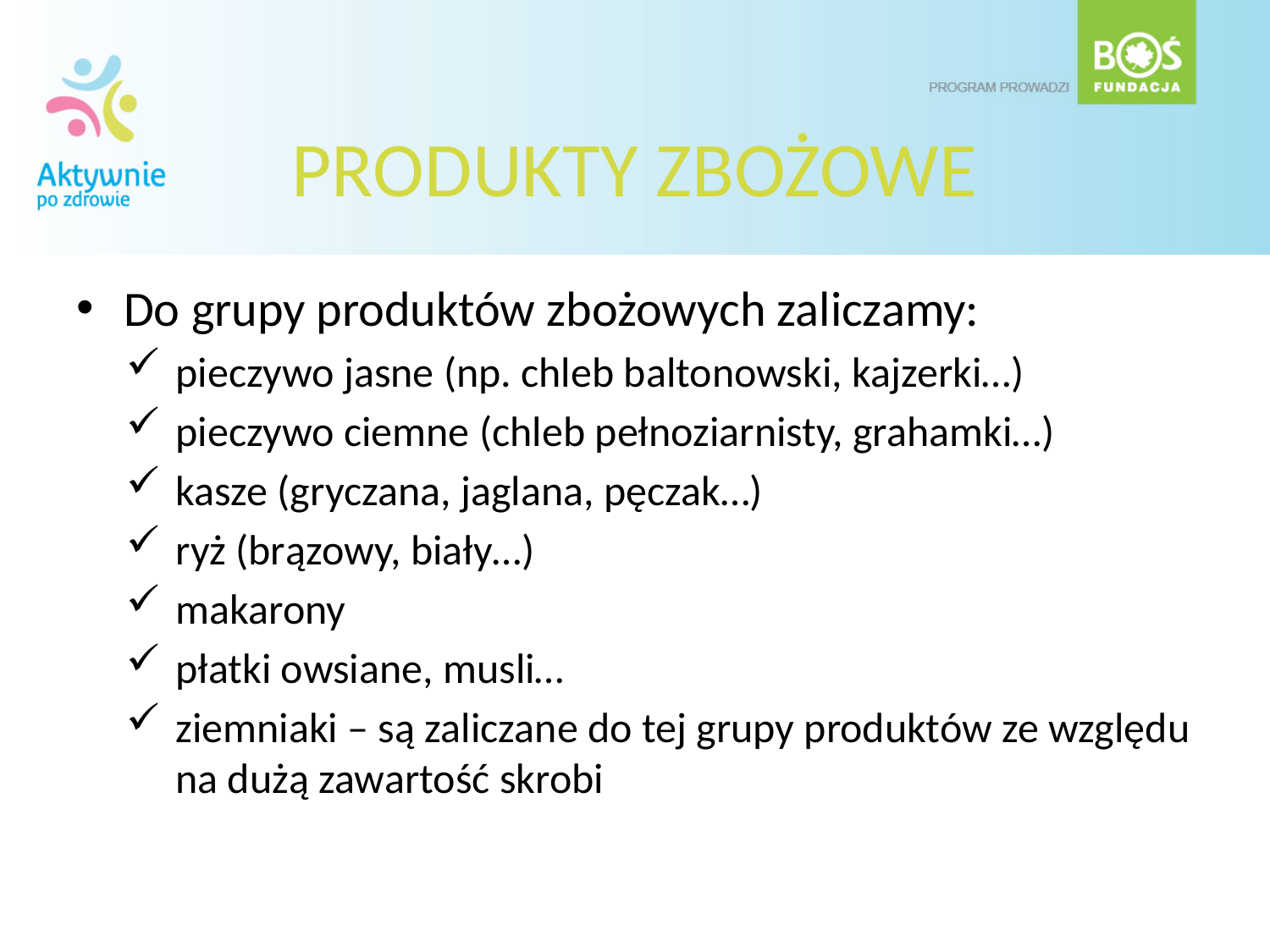

# PRODUKTY ZBOŻOWE
Do grupy produktów zbożowych zaliczamy:
pieczywo jasne (np. chleb baltonowski, kajzerki…)
pieczywo ciemne (chleb pełnoziarnisty, grahamki…)
kasze (gryczana, jaglana, pęczak…)
ryż (brązowy, biały…)
makarony
płatki owsiane, musli…
ziemniaki – są zaliczane do tej grupy produktów ze względu na dużą zawartość skrobi